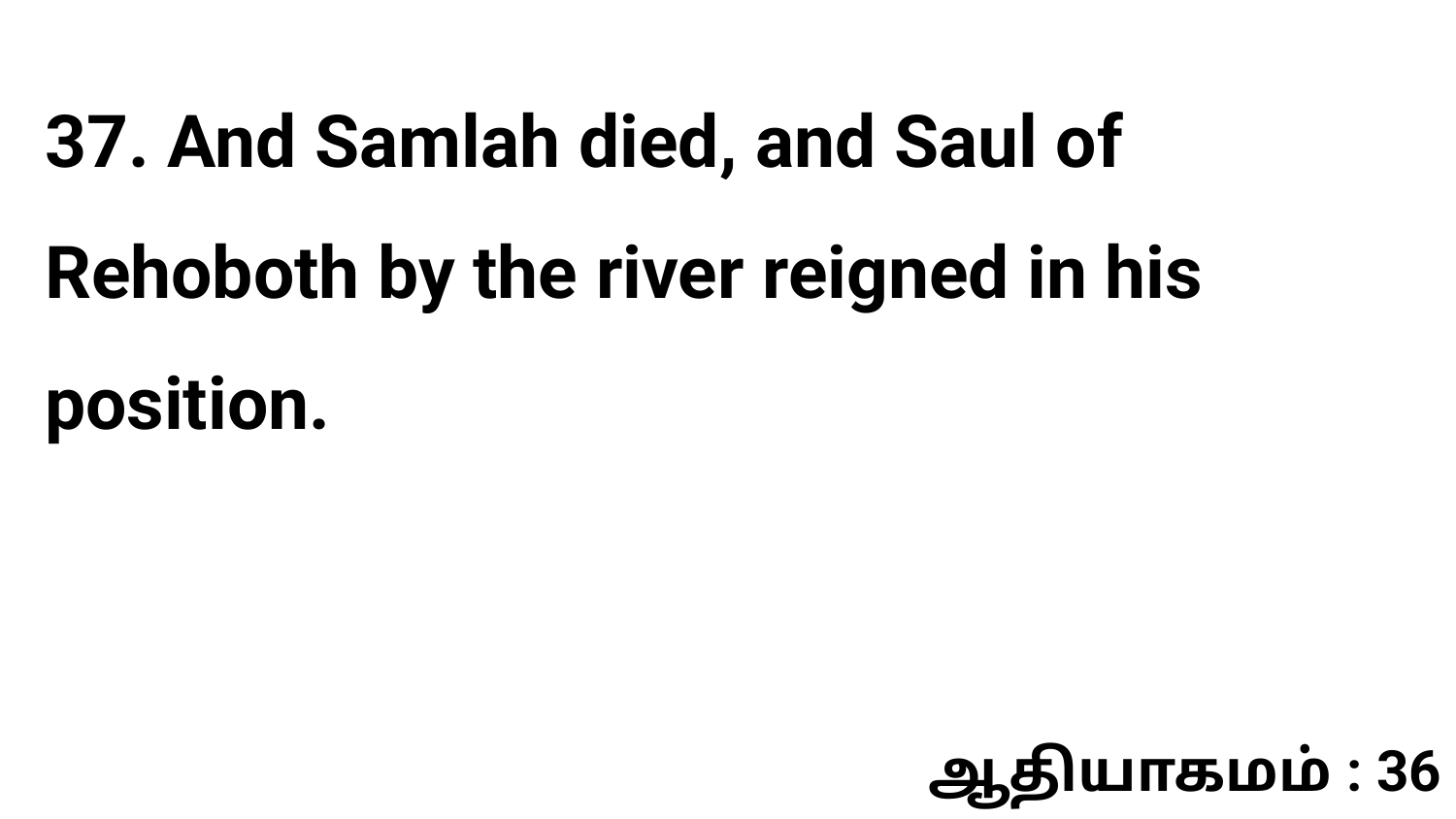

37. And Samlah died, and Saul of Rehoboth by the river reigned in his position.
ஆதியாகமம் : 36